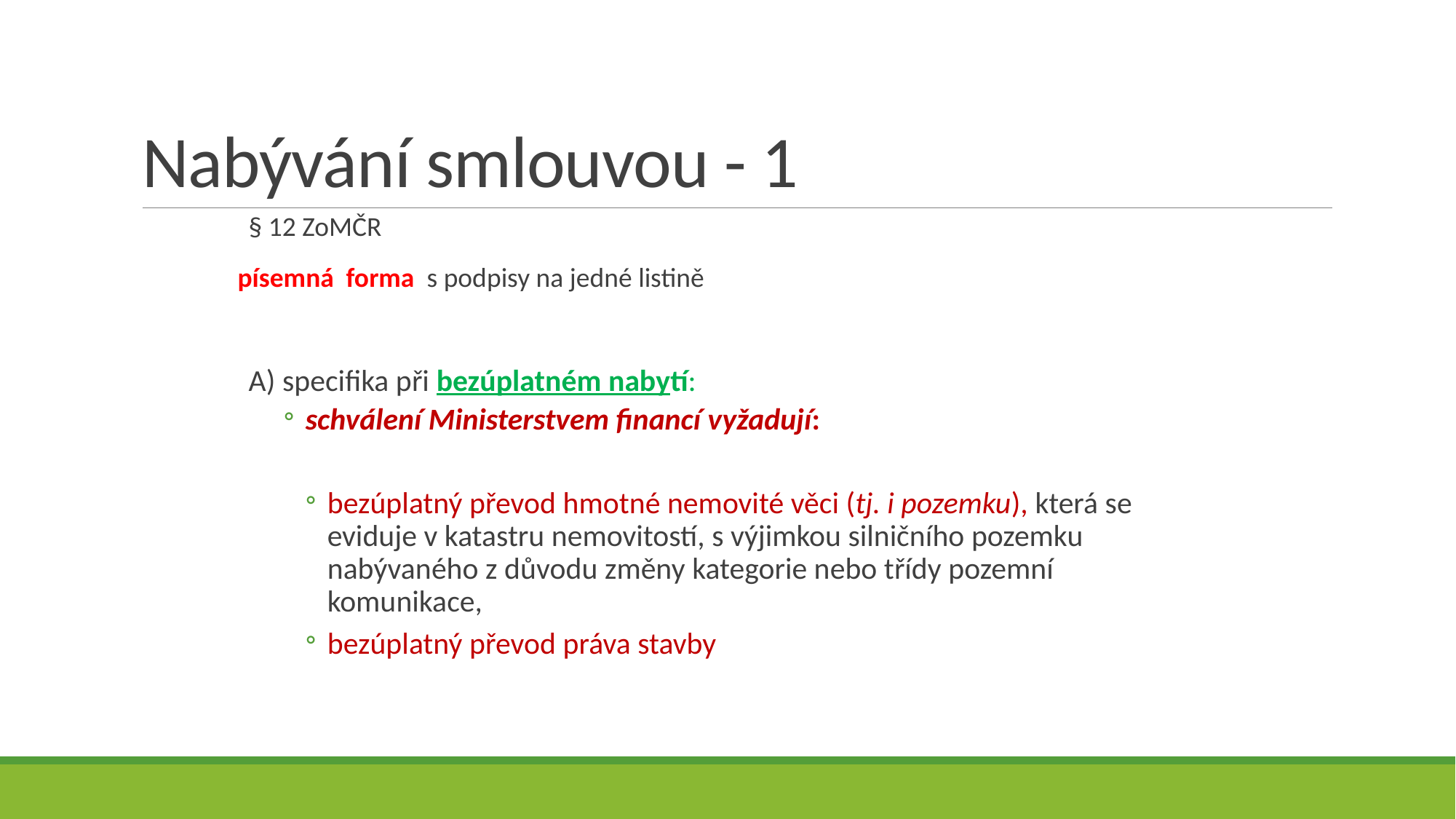

# Nabývání smlouvou - 1
§ 12 ZoMČR
písemná  forma  s podpisy na jedné listině

A) specifika při bezúplatném nabytí:
schválení Ministerstvem financí vyžadují:

bezúplatný převod hmotné nemovité věci (tj. i pozemku), která se eviduje v katastru nemovitostí, s výjimkou silničního pozemku nabývaného z důvodu změny kategorie nebo třídy pozemní komunikace,
bezúplatný převod práva stavby